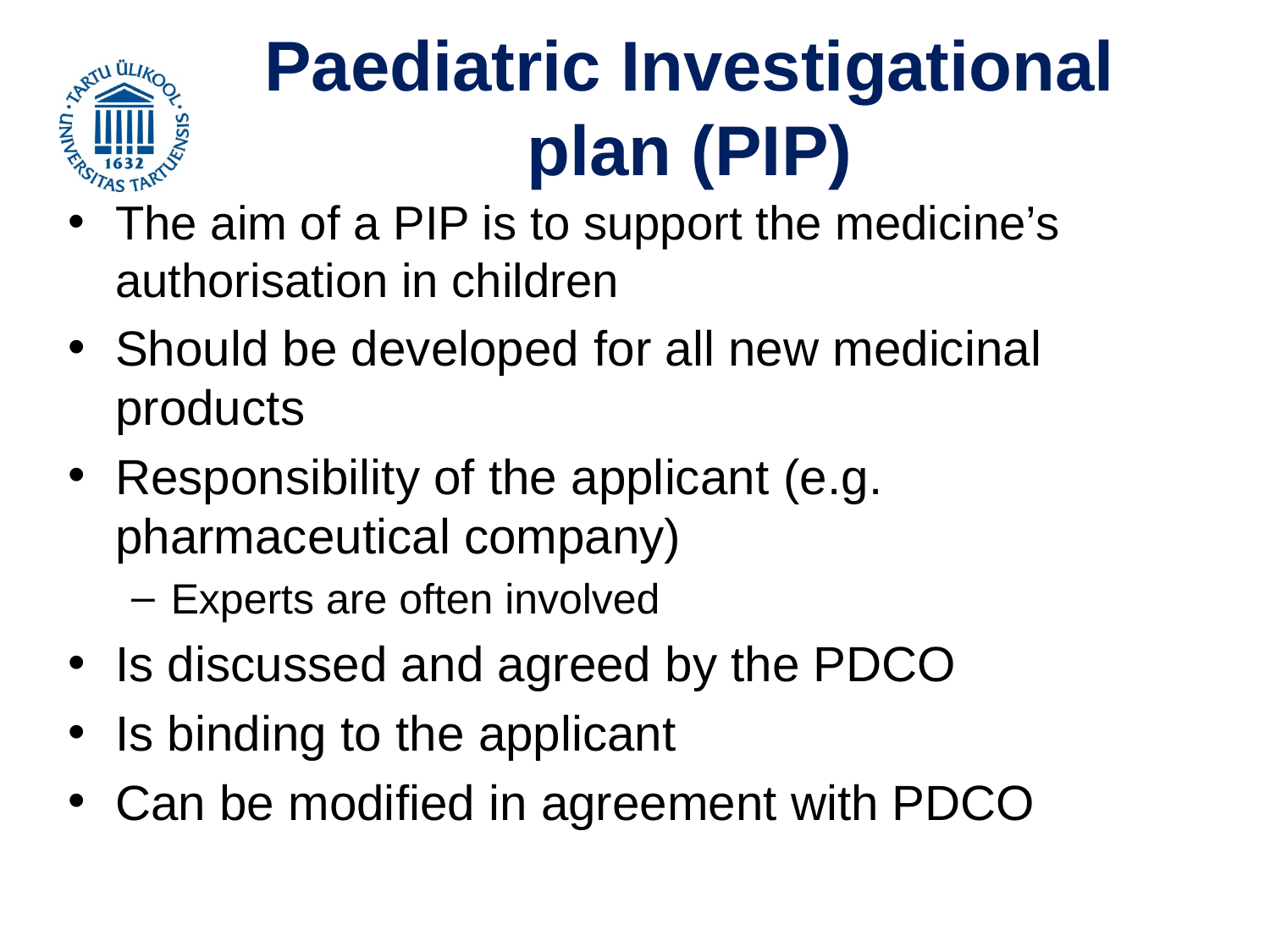

# Paediatric Investigational plan (PIP)
The aim of a PIP is to support the medicine’s authorisation in children
Should be developed for all new medicinal products
Responsibility of the applicant (e.g. pharmaceutical company)
Experts are often involved
Is discussed and agreed by the PDCO
Is binding to the applicant
Can be modified in agreement with PDCO